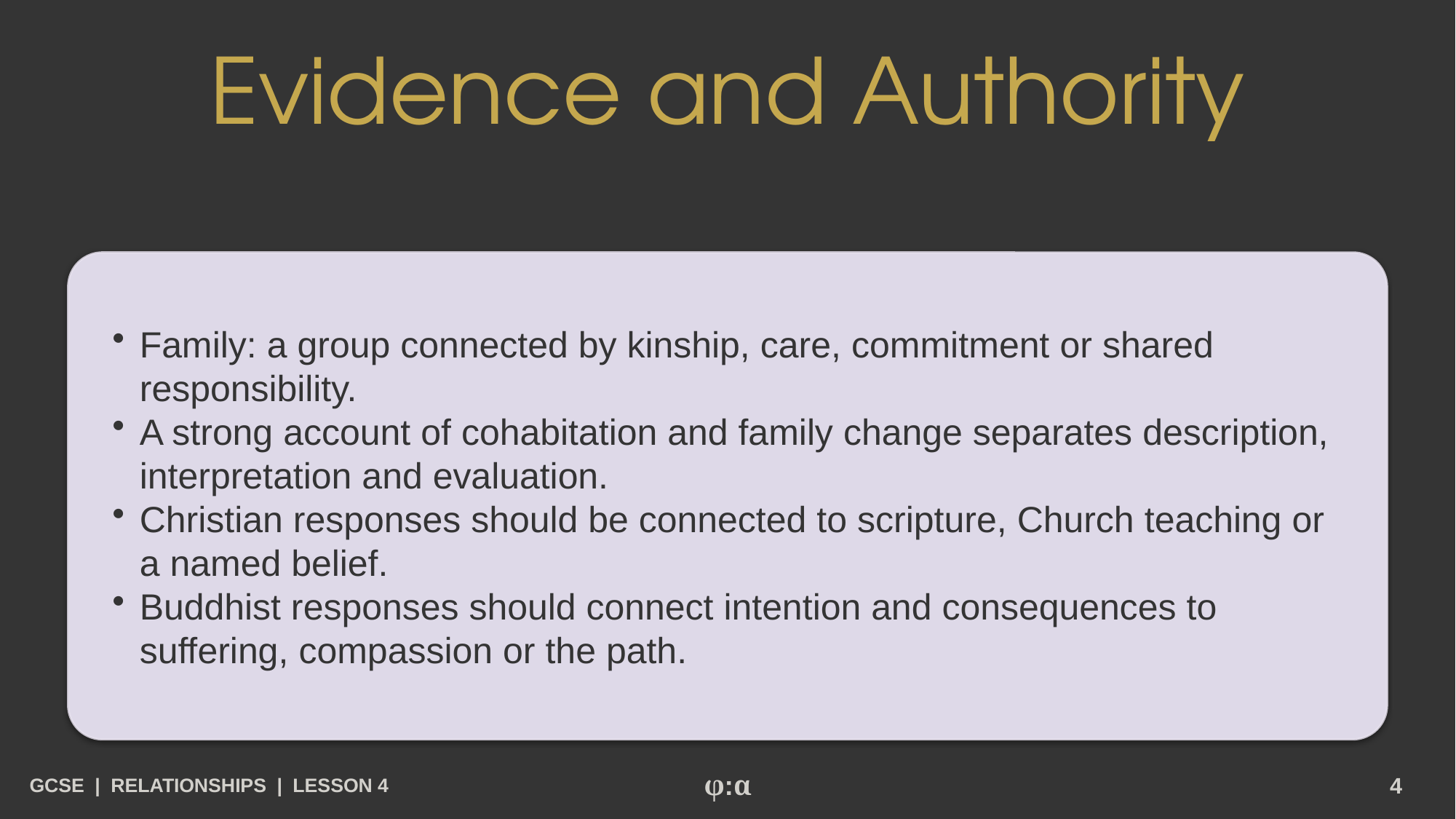

# Evidence and Authority
​Family: a group connected by kinship, care, commitment or shared responsibility.
​A strong account of cohabitation and family change separates description, interpretation and evaluation.
​Christian responses should be connected to scripture, Church teaching or a named belief.
​Buddhist responses should connect intention and consequences to suffering, compassion or the path.
GCSE  |  RELATIONSHIPS  |  LESSON 4
φ:α
4